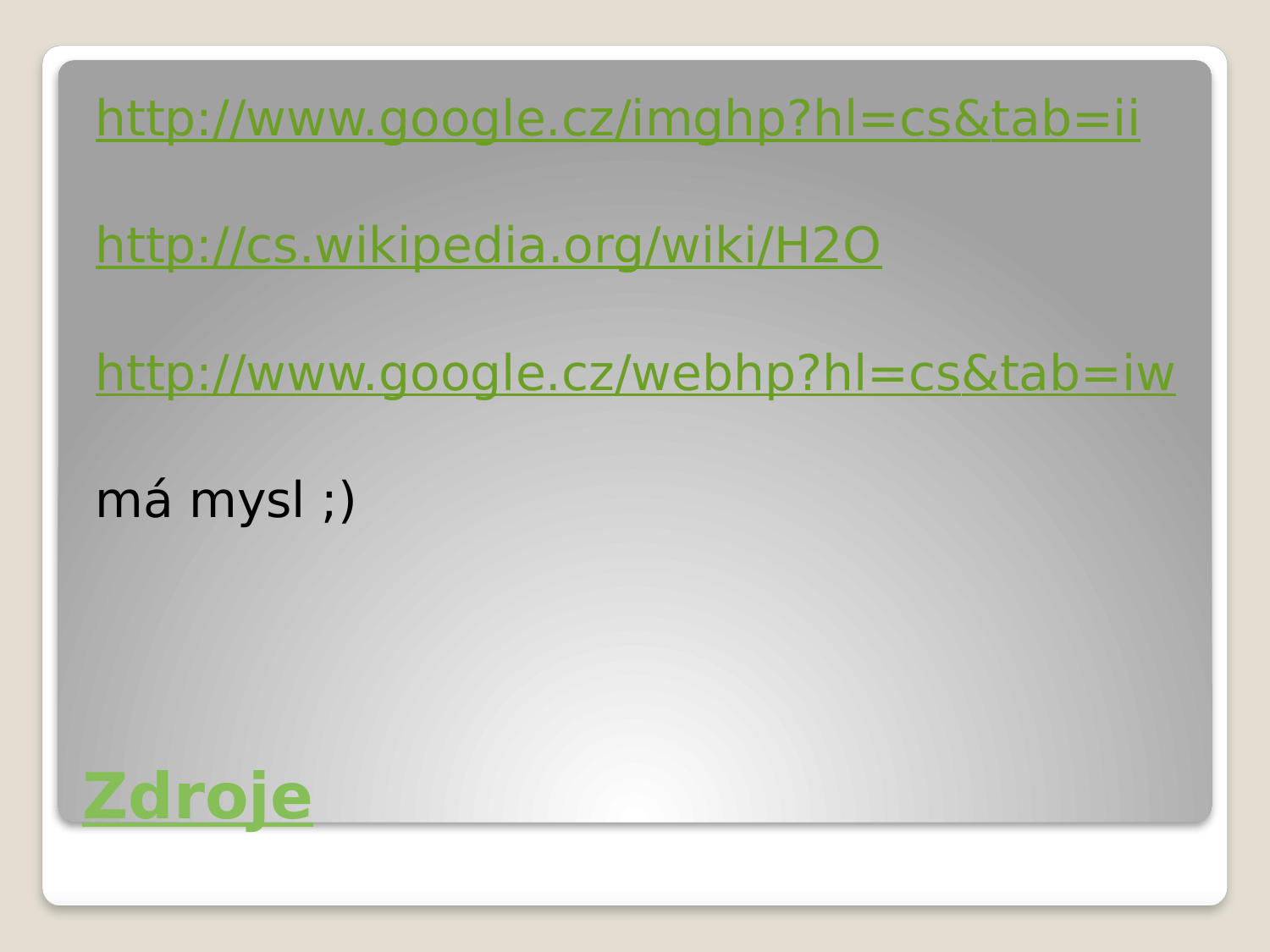

http://www.google.cz/imghp?hl=cs&tab=ii

http://cs.wikipedia.org/wiki/H2O

http://www.google.cz/webhp?hl=cs&tab=iw

má mysl ;)
# Zdroje